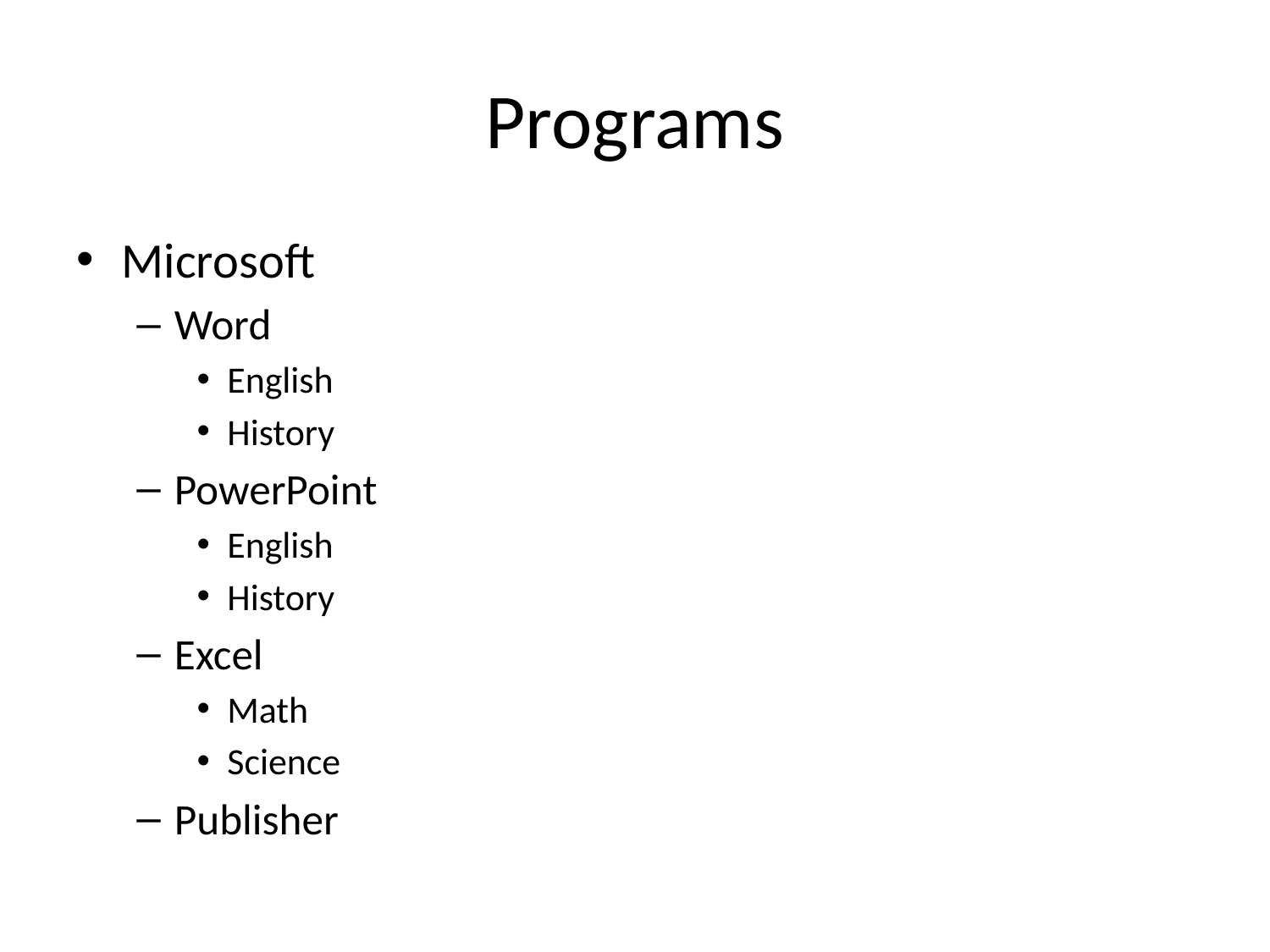

# Programs
Microsoft
Word
English
History
PowerPoint
English
History
Excel
Math
Science
Publisher